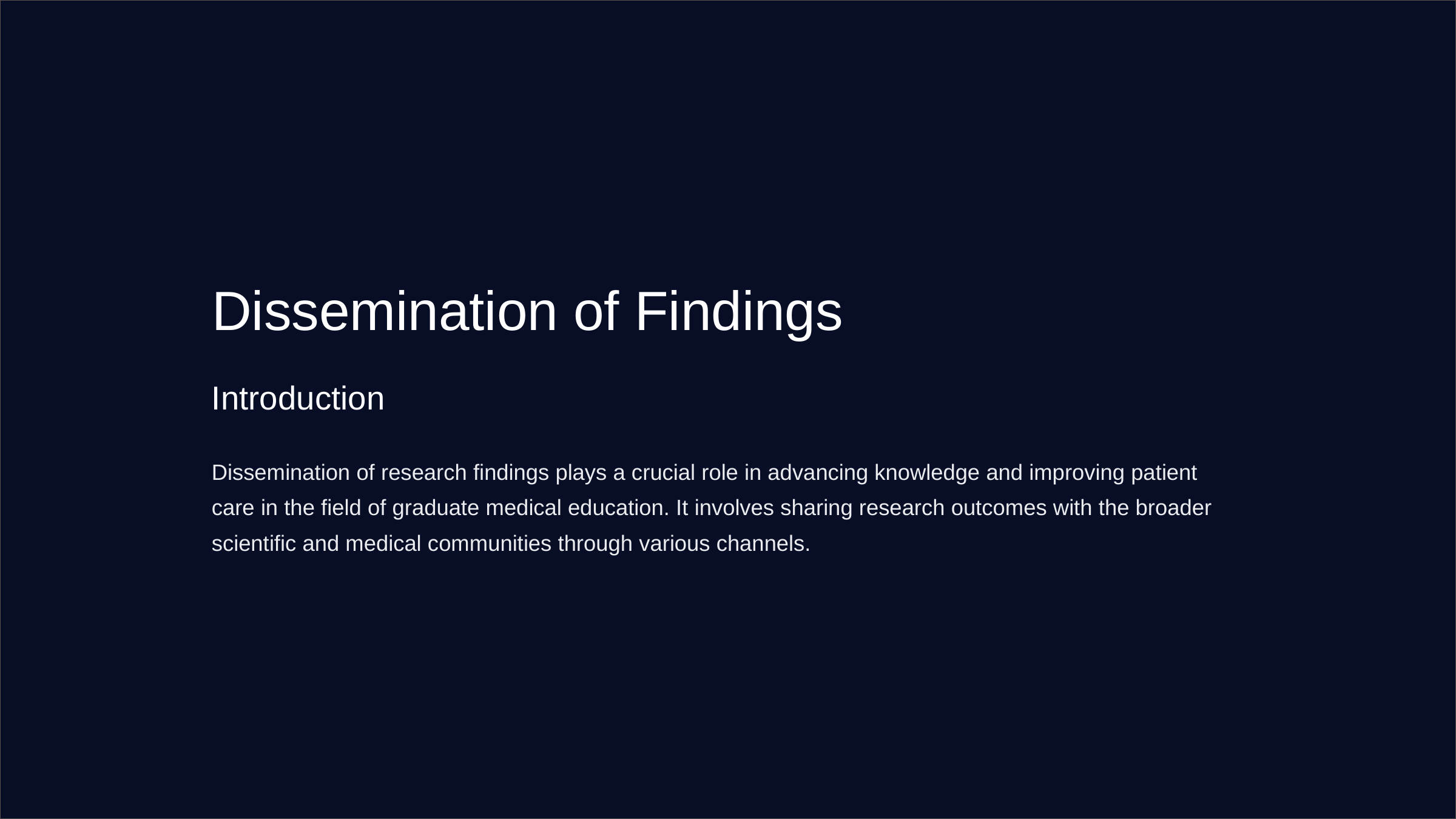

Dissemination of Findings
Introduction
Dissemination of research findings plays a crucial role in advancing knowledge and improving patient care in the field of graduate medical education. It involves sharing research outcomes with the broader scientific and medical communities through various channels.